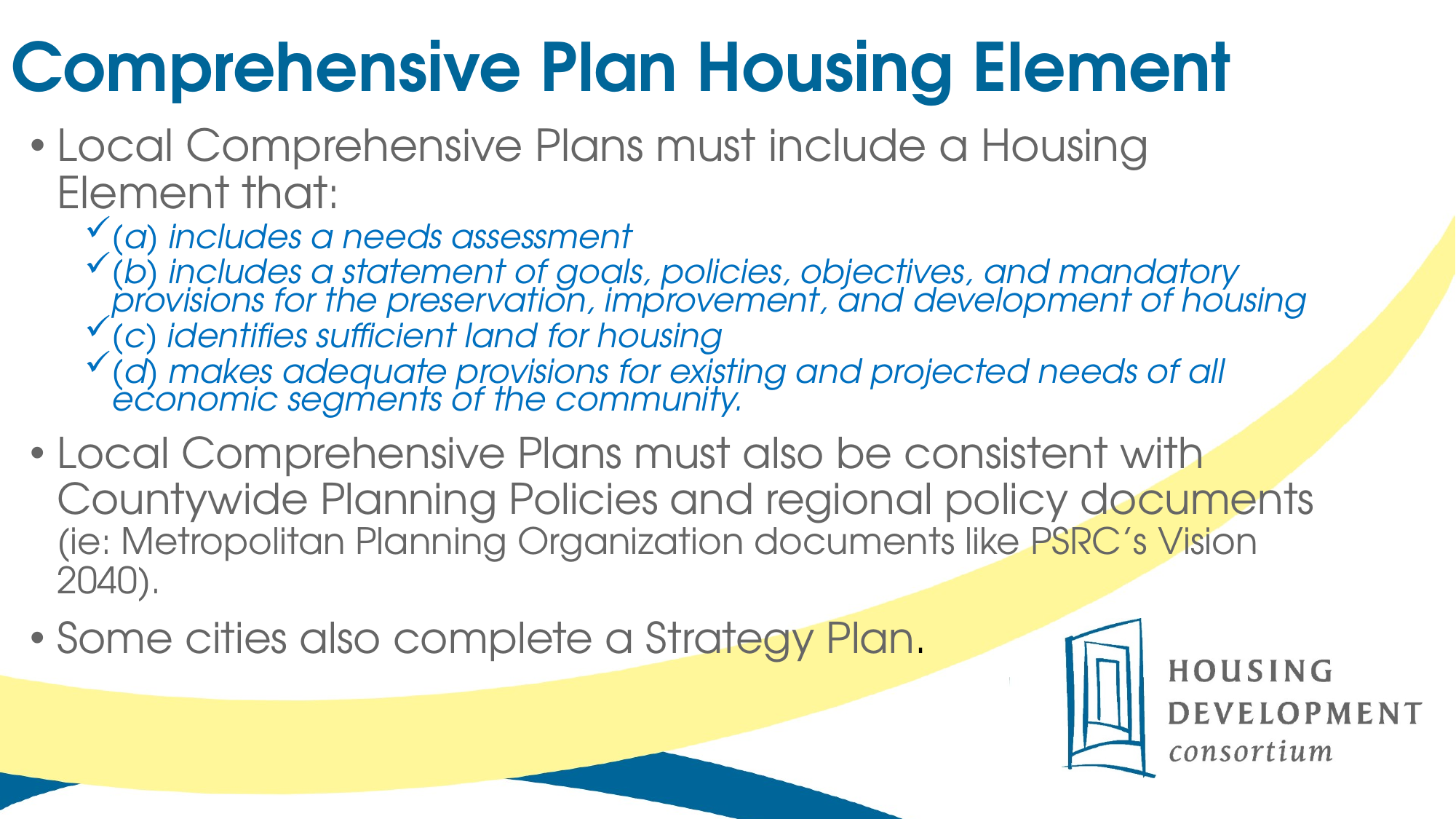

Comprehensive Plan Housing Element
Local Comprehensive Plans must include a Housing Element that:
(a) includes a needs assessment
(b) includes a statement of goals, policies, objectives, and mandatory provisions for the preservation, improvement, and development of housing
(c) identifies sufficient land for housing
(d) makes adequate provisions for existing and projected needs of all economic segments of the community.
Local Comprehensive Plans must also be consistent with Countywide Planning Policies and regional policy documents (ie: Metropolitan Planning Organization documents like PSRC’s Vision 2040).
Some cities also complete a Strategy Plan.